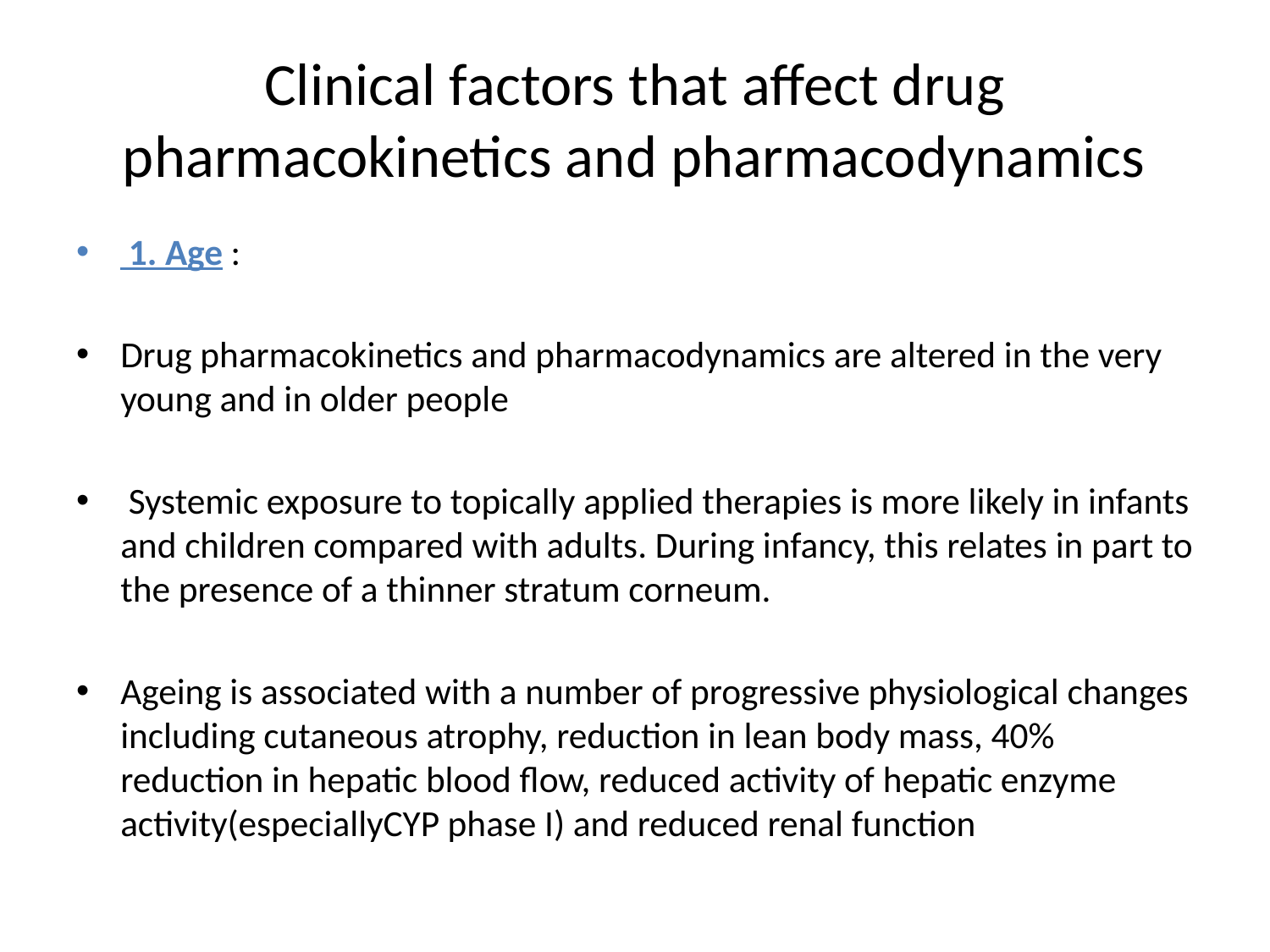

# Clinical factors that affect drug pharmacokinetics and pharmacodynamics
 1. Age :

Drug pharmacokinetics and pharmacodynamics are altered in the very young and in older people

 Systemic exposure to topically applied therapies is more likely in infants and children compared with adults. During infancy, this relates in part to the presence of a thinner stratum corneum.

Ageing is associated with a number of progressive physiological changes including cutaneous atrophy, reduction in lean body mass, 40% reduction in hepatic blood flow, reduced activity of hepatic enzyme activity(especiallyCYP phase I) and reduced renal function